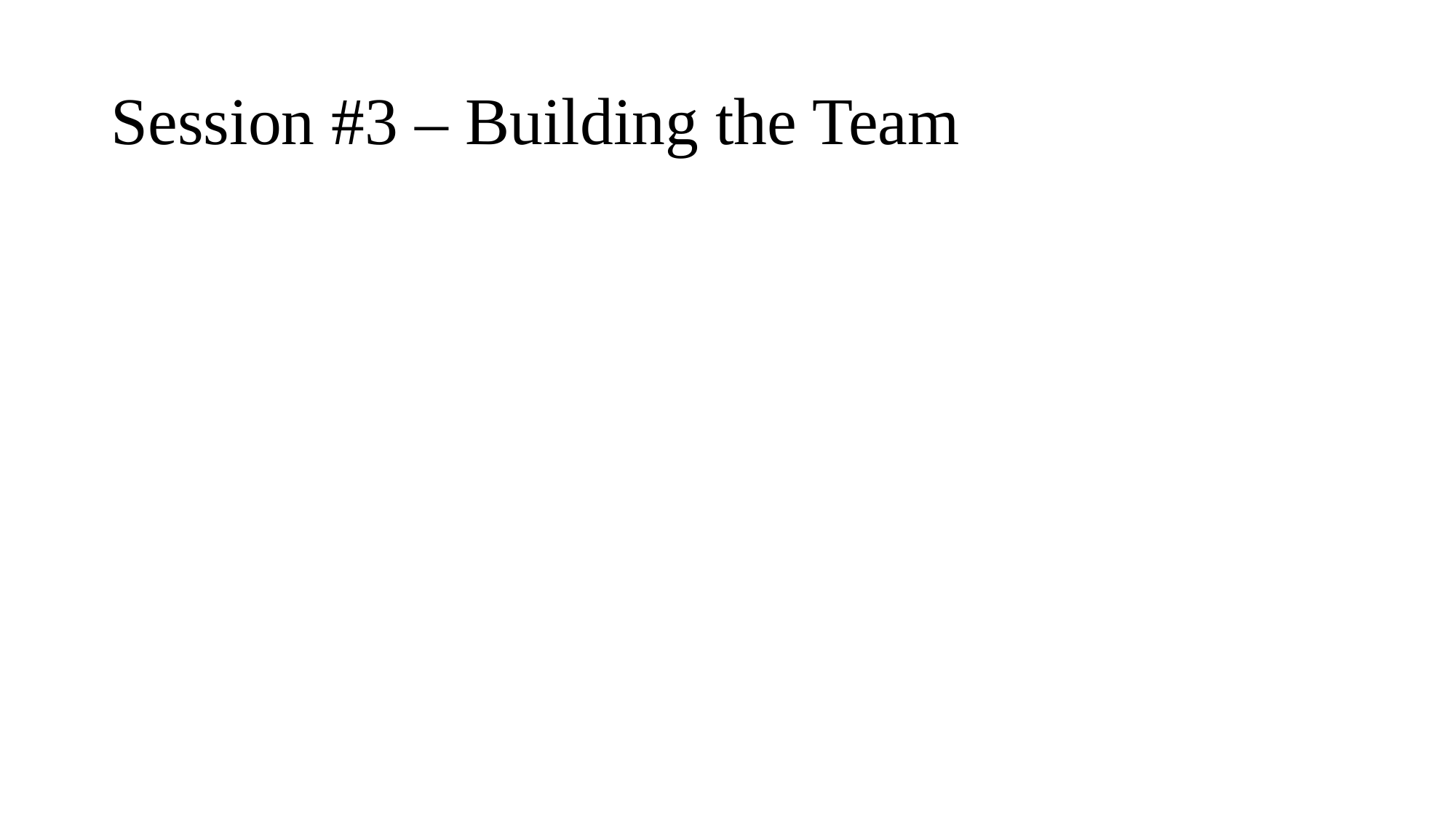

# Session #3 – Building the Team